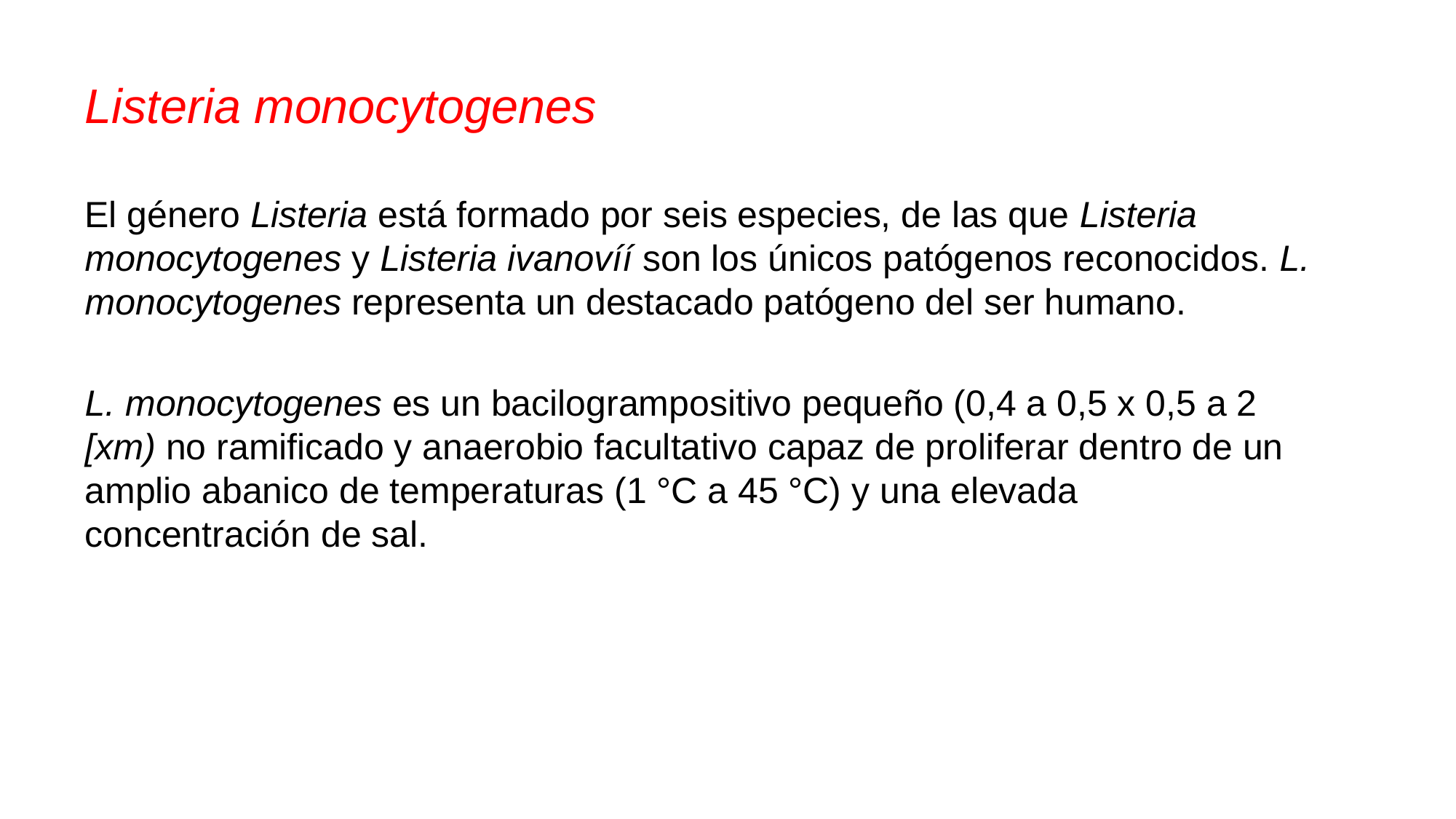

Listeria monocytogenes

El género Listeria está formado por seis especies, de las que Listeria monocytogenes y Listeria ivanovíí son los únicos patógenos reconocidos. L. monocytogenes representa un destacado patógeno del ser humano.

L. monocytogenes es un bacilogrampositivo pequeño (0,4 a 0,5 x 0,5 a 2 [xm) no ramificado y anaerobio facultativo capaz de proliferar dentro de un amplio abanico de temperaturas (1 °C a 45 °C) y una elevada concentración de sal.